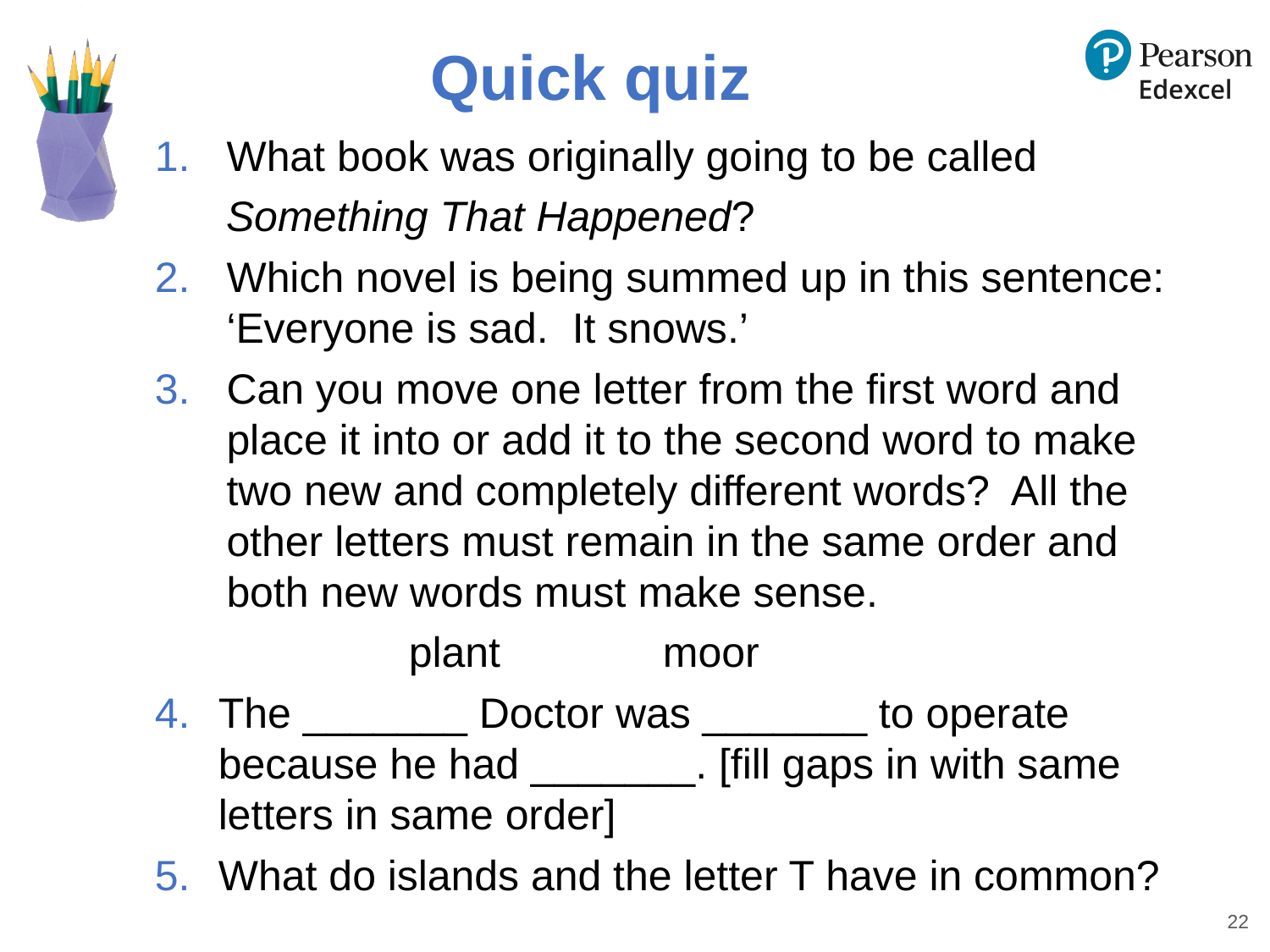

# Quick quiz
What book was originally going to be called
      Something That Happened?
Which novel is being summed up in this sentence: ‘Everyone is sad.  It snows.’
Can you move one letter from the first word and place it into or add it to the second word to make two new and completely different words?  All the other letters must remain in the same order and both new words must make sense.
		plant		moor
The _______ Doctor was _______ to operate because he had _______. [fill gaps in with same letters in same order]
What do islands and the letter T have in common?